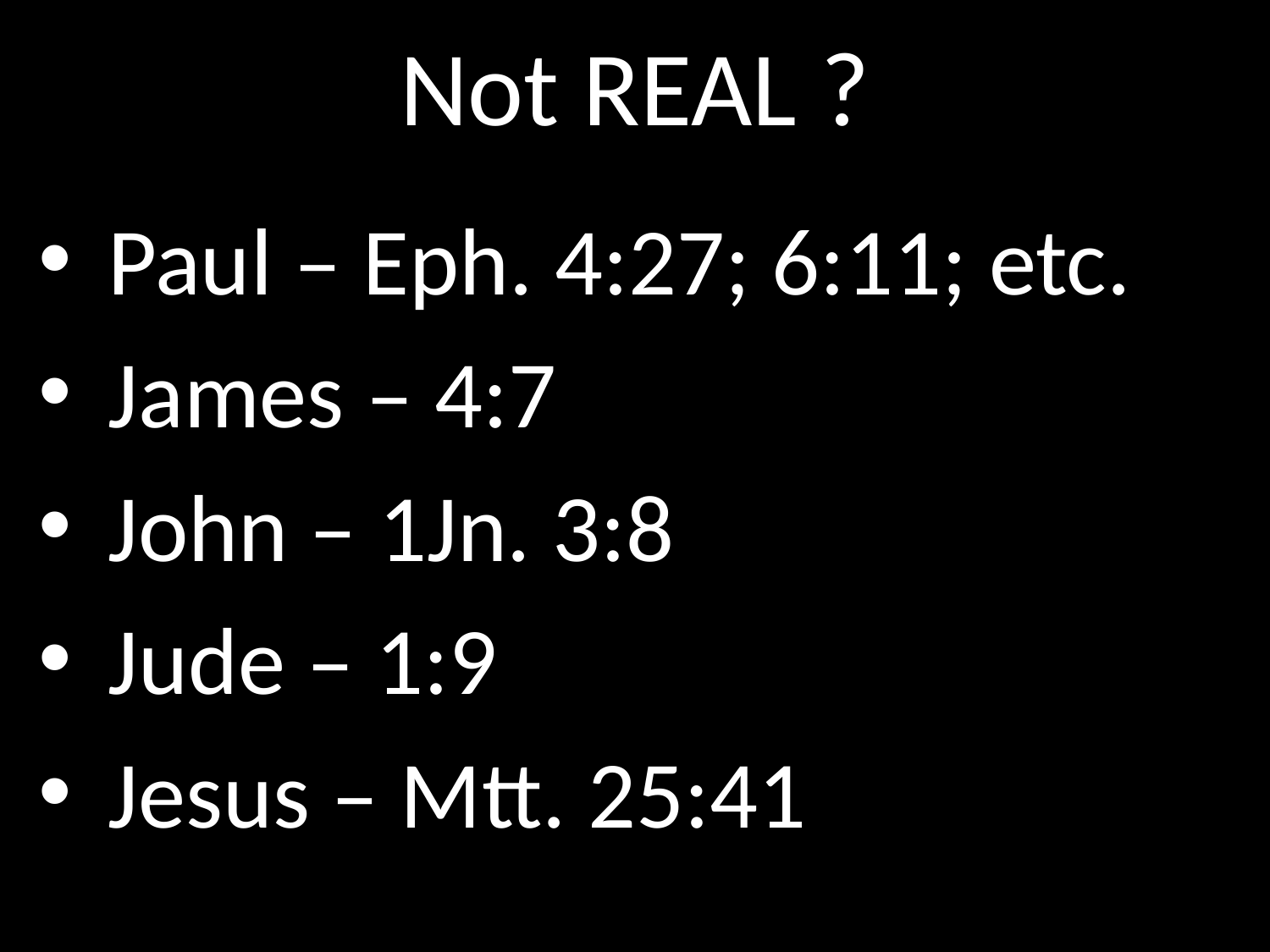

# Not REAL ?
 Paul – Eph. 4:27; 6:11; etc.
 James – 4:7
 John – 1Jn. 3:8
 Jude – 1:9
 Jesus – Mtt. 25:41